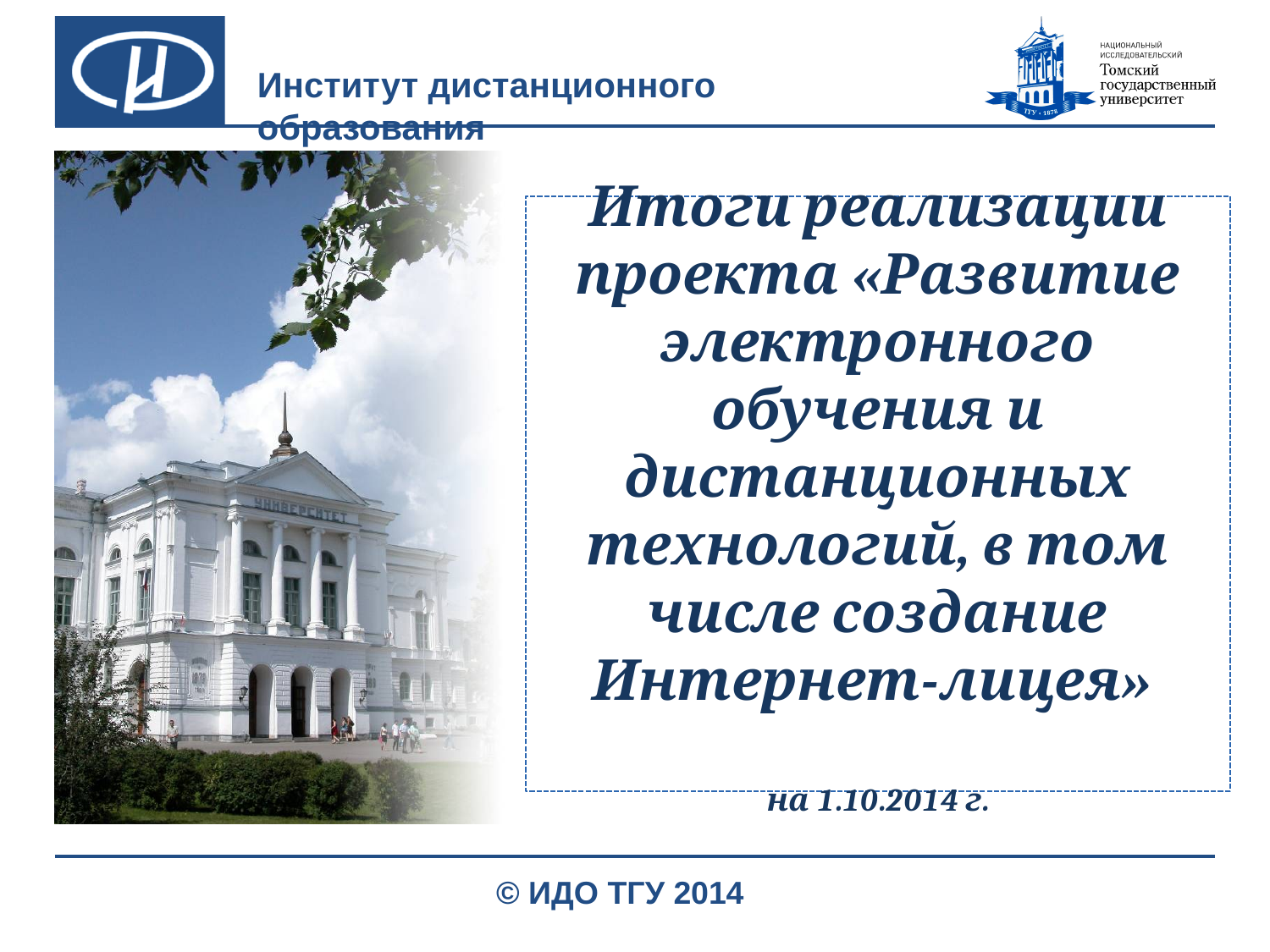

Итоги реализации проекта «Развитие электронного обучения и дистанционных технологий, в том числе создание Интернет-лицея»
на 1.10.2014 г.